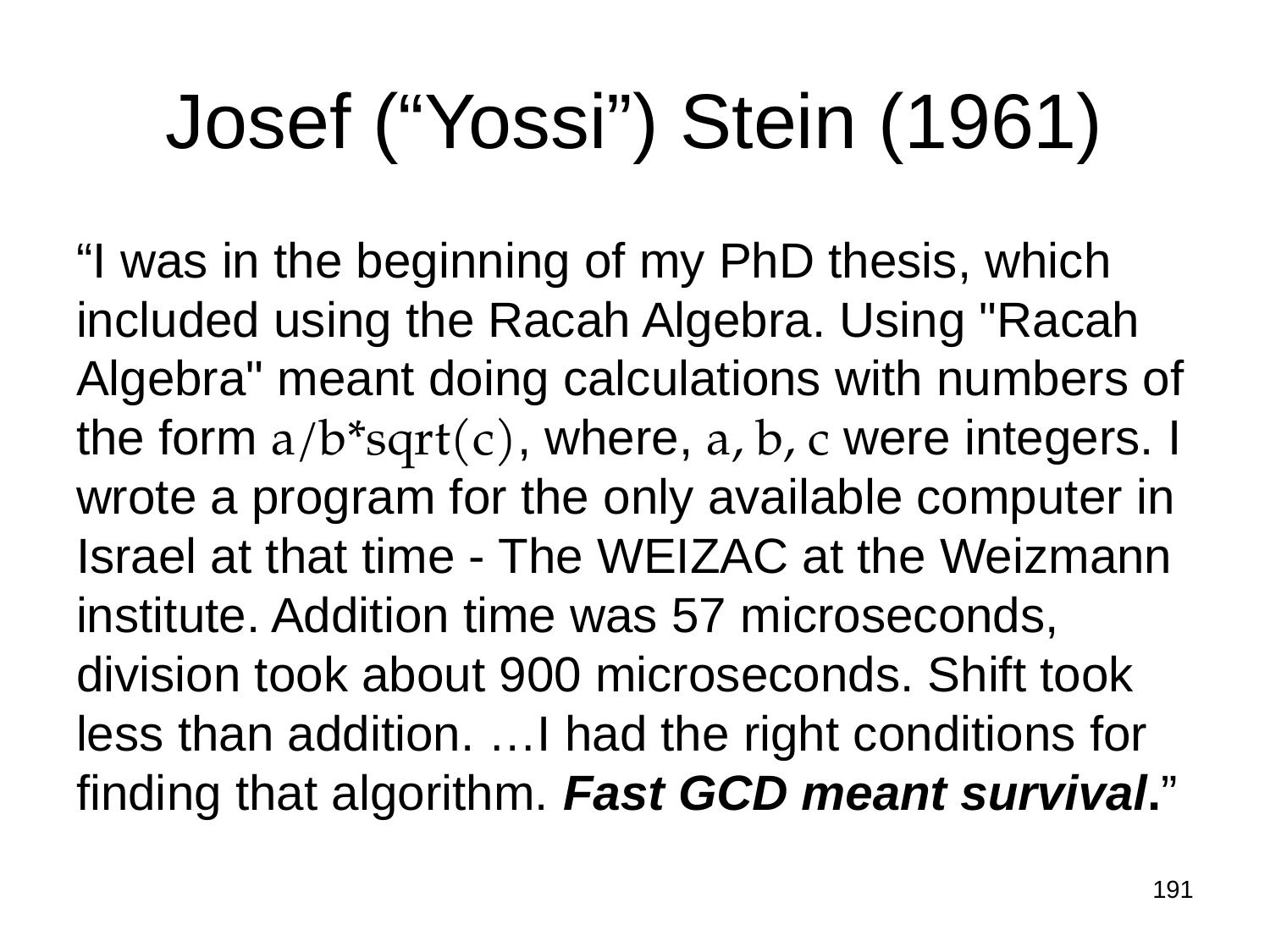

# Josef (“Yossi”) Stein (1961)
“I was in the beginning of my PhD thesis, which included using the Racah Algebra. Using "Racah Algebra" meant doing calculations with numbers of the form a/b*sqrt(c), where, a, b, c were integers. I wrote a program for the only available computer in Israel at that time - The WEIZAC at the Weizmann institute. Addition time was 57 microseconds, division took about 900 microseconds. Shift took less than addition. …I had the right conditions for finding that algorithm. Fast GCD meant survival.”
191